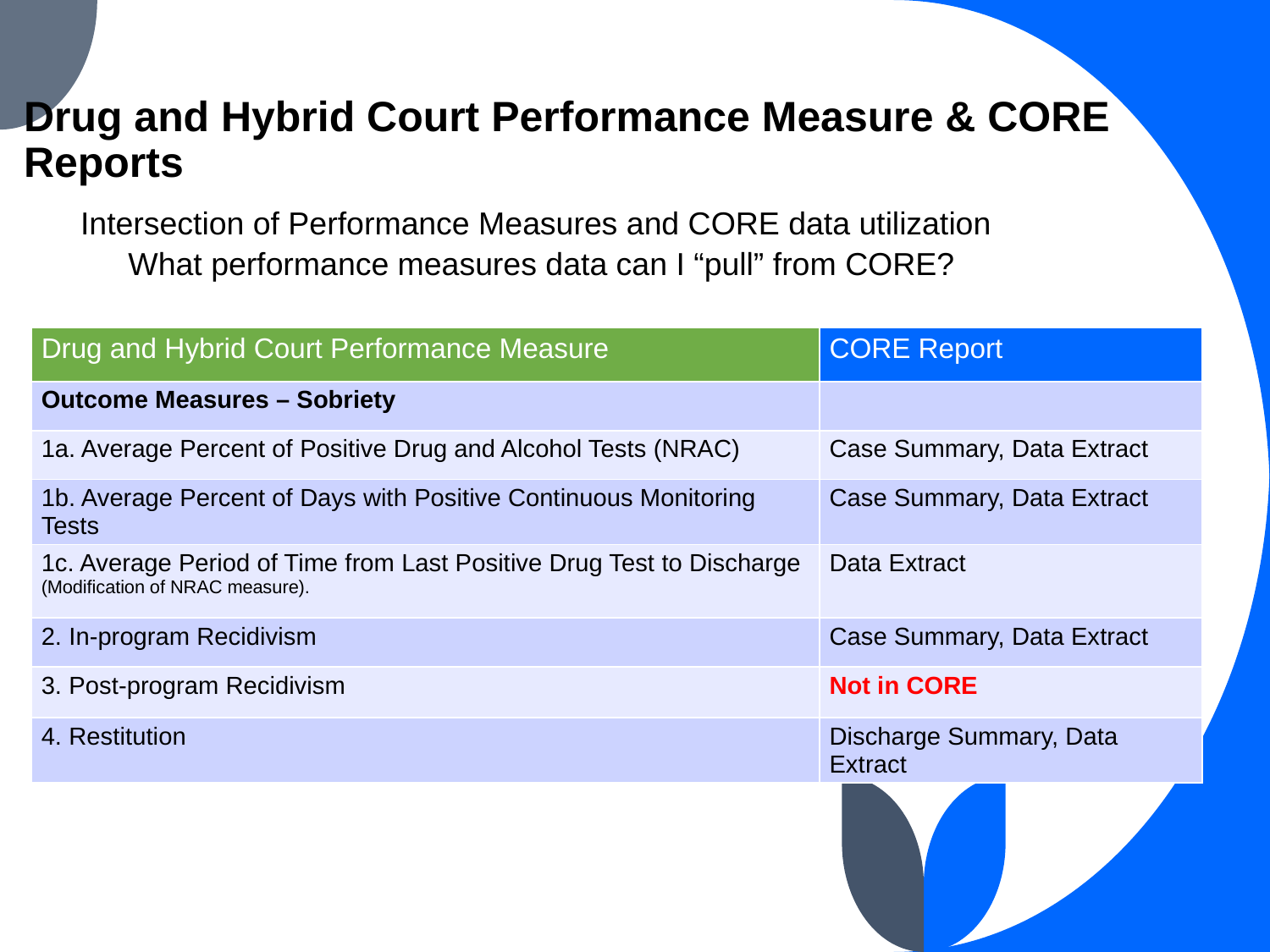

# Drug and Hybrid Court Performance Measure & CORE Reports
Intersection of Performance Measures and CORE data utilization
What performance measures data can I “pull” from CORE?
| Drug and Hybrid Court Performance Measure | CORE Report |
| --- | --- |
| Outcome Measures – Sobriety |  |
| 1a. Average Percent of Positive Drug and Alcohol Tests (NRAC) | Case Summary, Data Extract |
| 1b. Average Percent of Days with Positive Continuous Monitoring Tests | Case Summary, Data Extract |
| 1c. Average Period of Time from Last Positive Drug Test to Discharge (Modification of NRAC measure). | Data Extract |
| 2. In-program Recidivism | Case Summary, Data Extract |
| 3. Post-program Recidivism | Not in CORE |
| 4. Restitution | Discharge Summary, Data Extract |